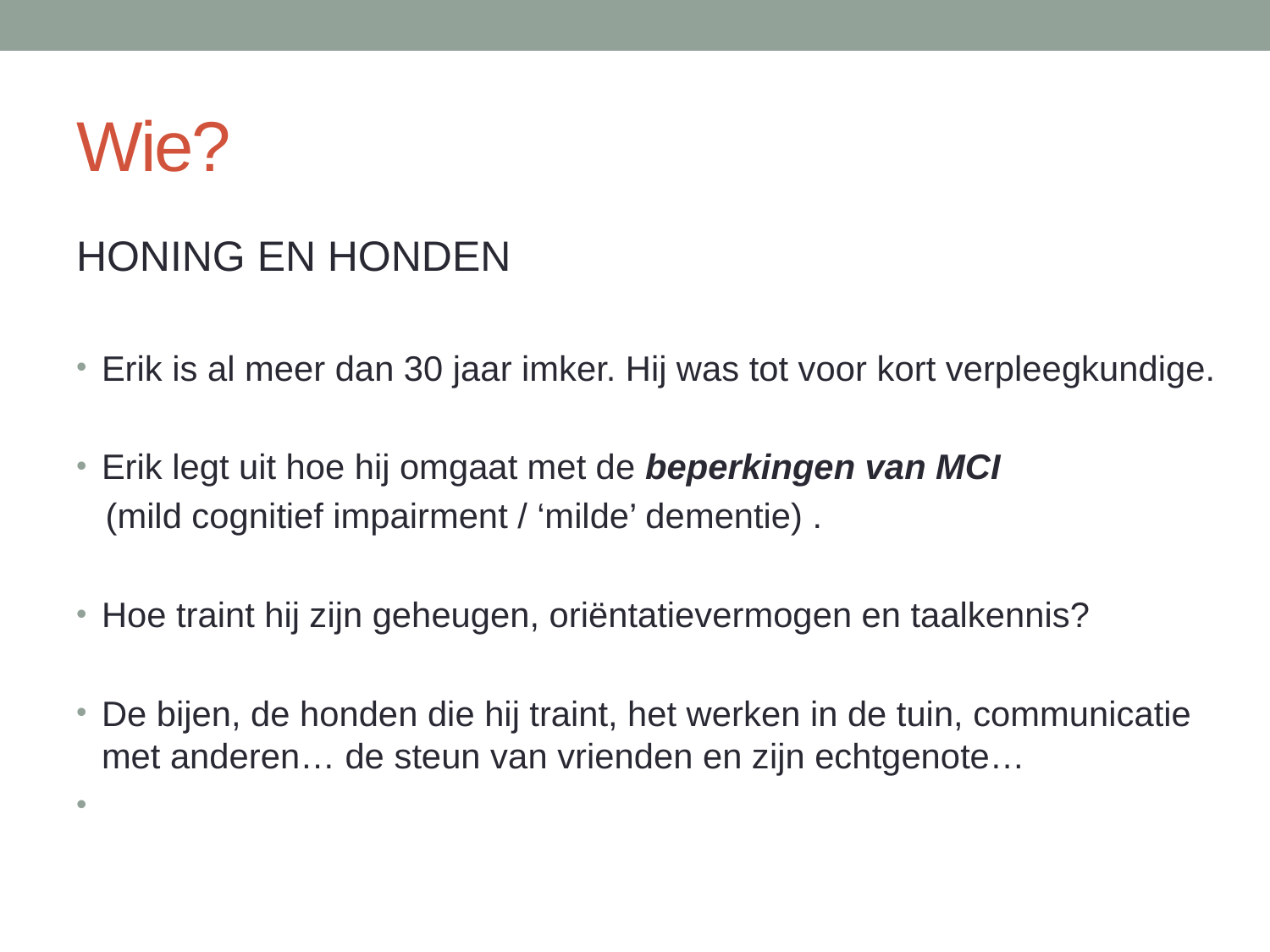

# Wie?
HONING EN HONDEN

Erik is al meer dan 30 jaar imker. Hij was tot voor kort verpleegkundige.

Erik legt uit hoe hij omgaat met de beperkingen van MCI
   (mild cognitief impairment / ‘milde’ dementie) .

Hoe traint hij zijn geheugen, oriëntatievermogen en taalkennis?

De bijen, de honden die hij traint, het werken in de tuin, communicatie met anderen… de steun van vrienden en zijn echtgenote…